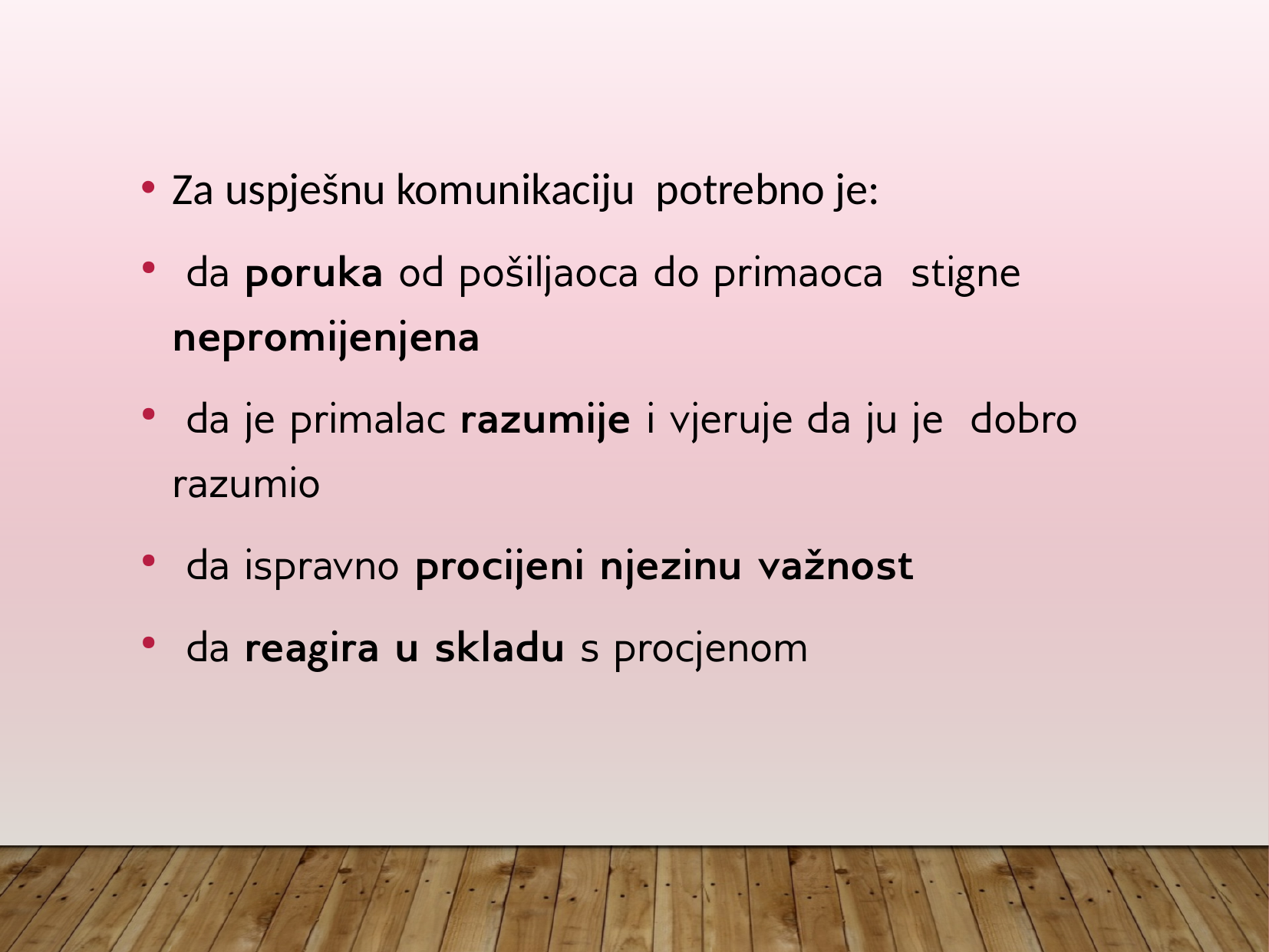

Za uspješnu komunikaciju  potrebno je:
 da poruka od pošiljaoca do primaoca  stigne nepromijenjena
 da je primalac razumije i vjeruje da ju je  dobro razumio
 da ispravno procijeni njezinu važnost
 da reagira u skladu s procjenom